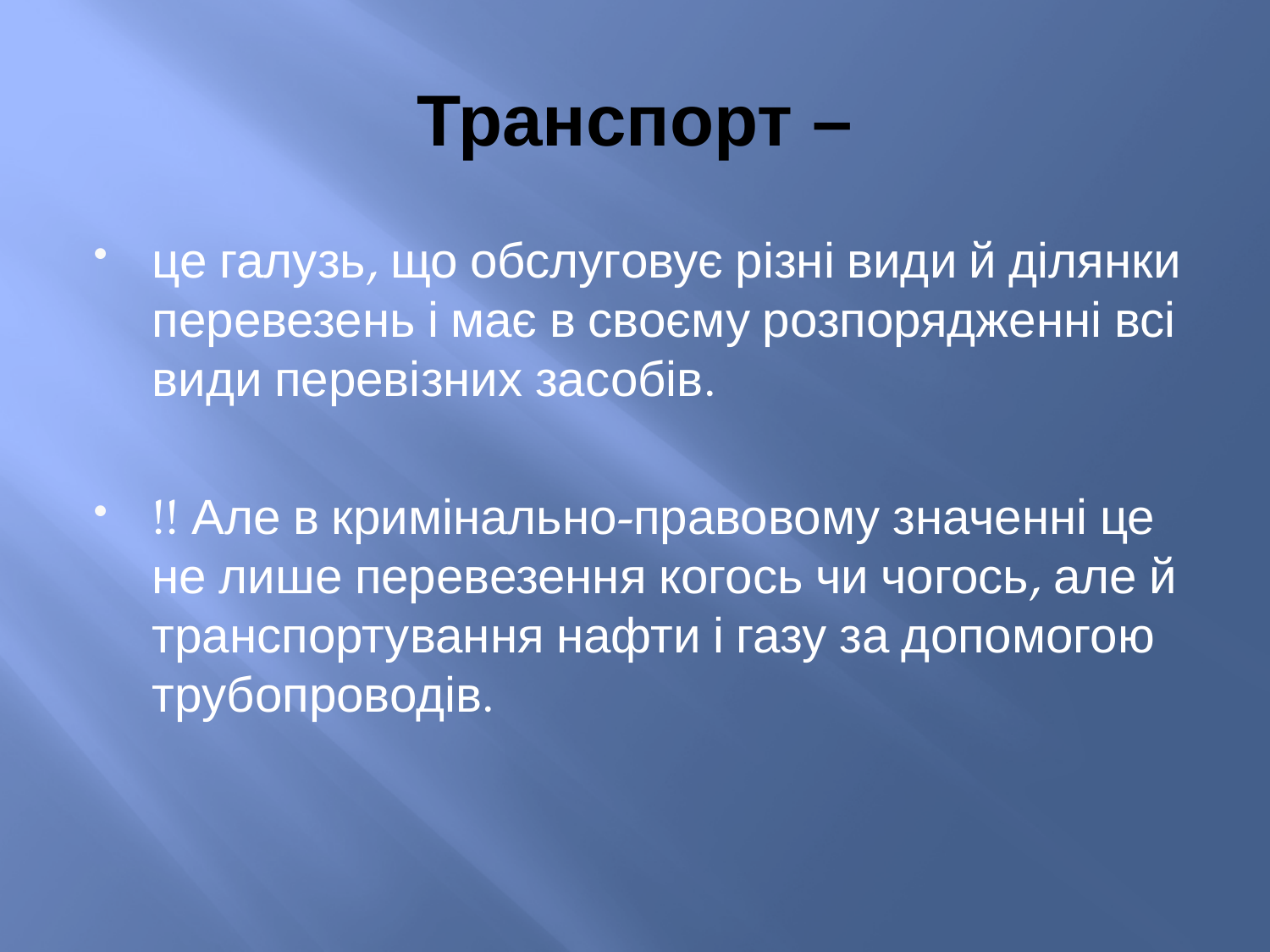

# Транспорт –
це галузь, що обслуговує різні види й ділянки перевезень і має в своєму розпорядженні всі види перевізних засобів.

!! Але в кримінально-правовому значенні це не лише перевезення когось чи чогось, але й транспортування нафти і газу за допомогою трубопроводів.